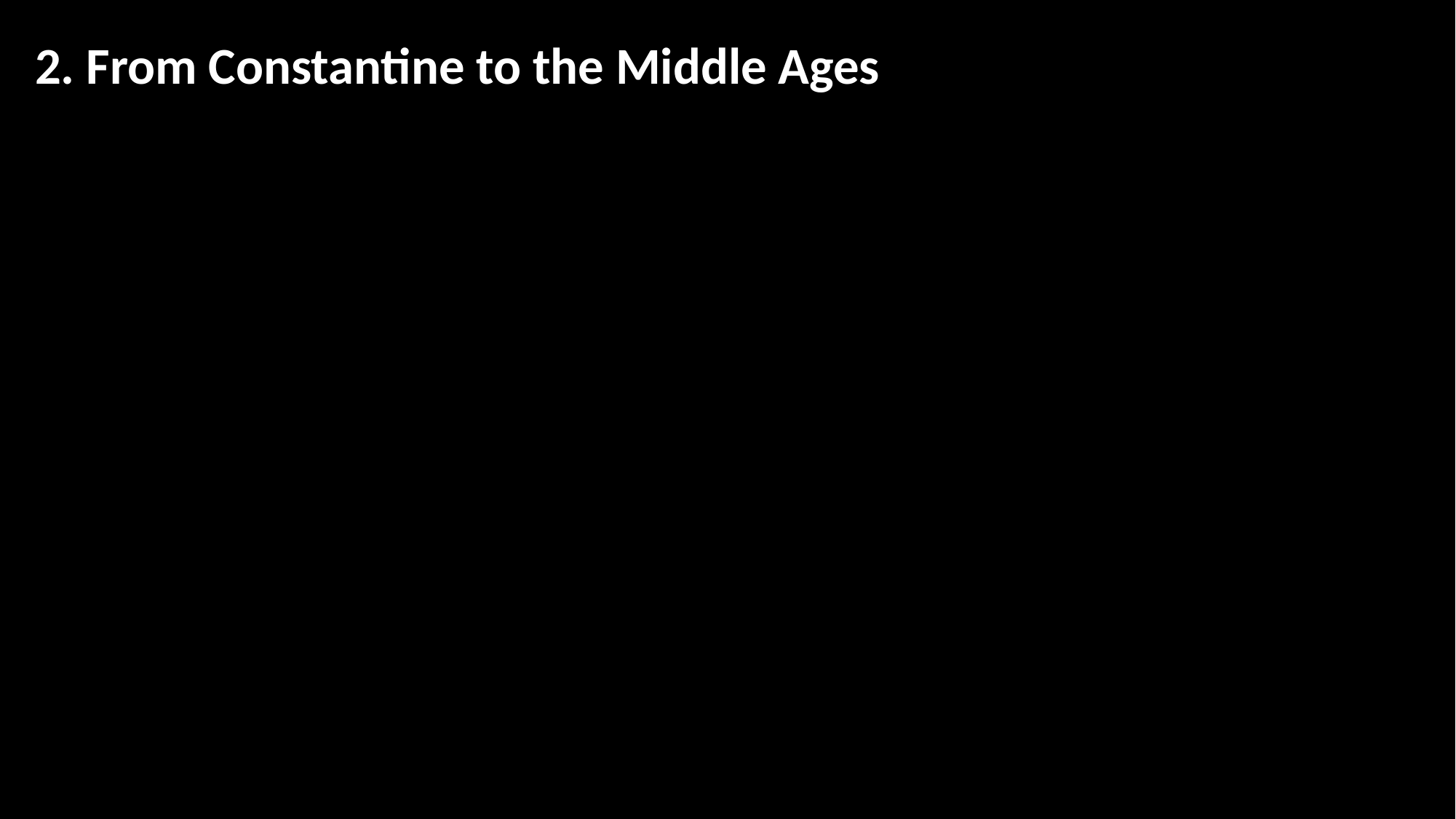

2. From Constantine to the Middle Ages